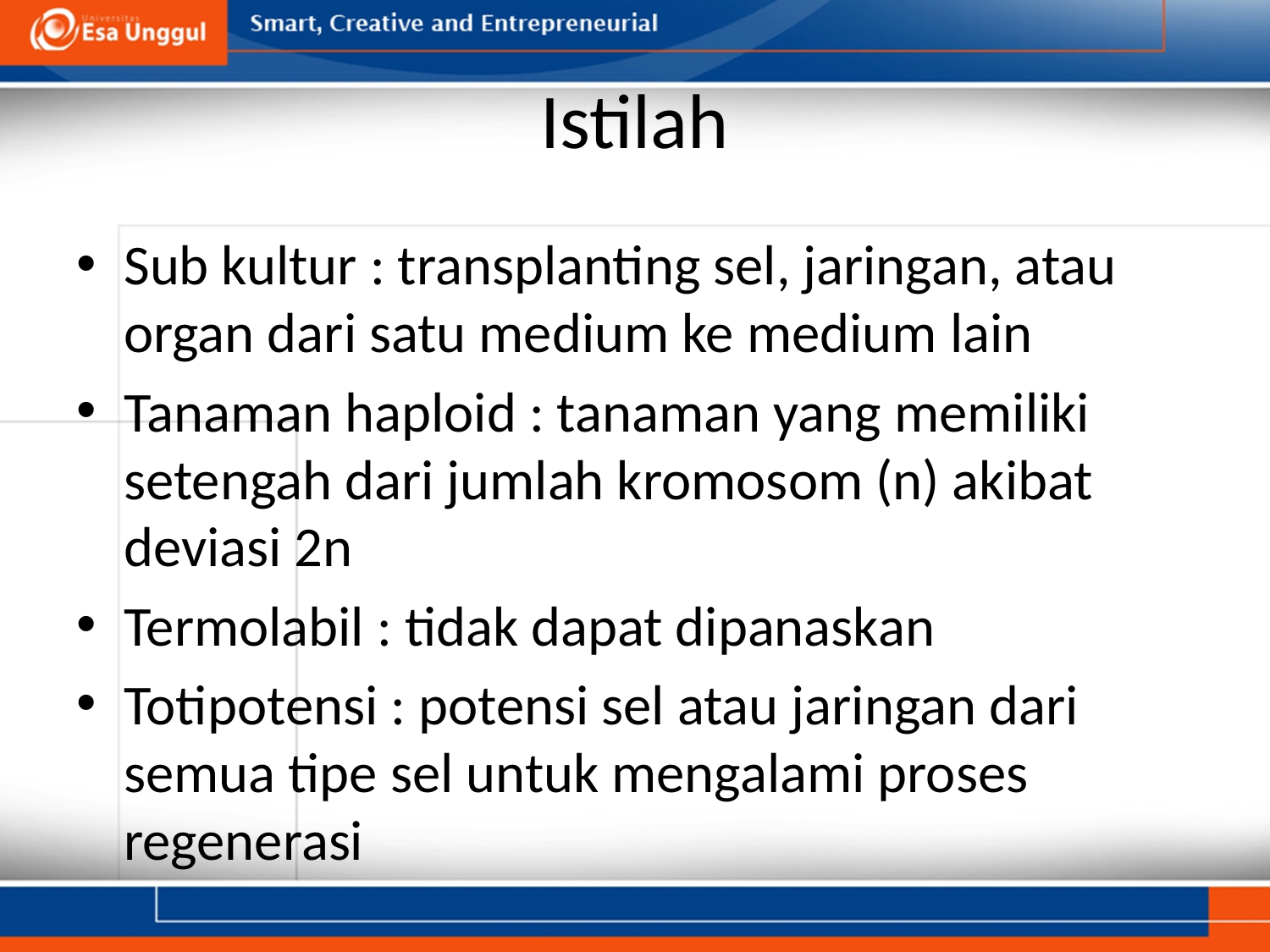

# Istilah
Sub kultur : transplanting sel, jaringan, atau organ dari satu medium ke medium lain
Tanaman haploid : tanaman yang memiliki setengah dari jumlah kromosom (n) akibat deviasi 2n
Termolabil : tidak dapat dipanaskan
Totipotensi : potensi sel atau jaringan dari semua tipe sel untuk mengalami proses regenerasi